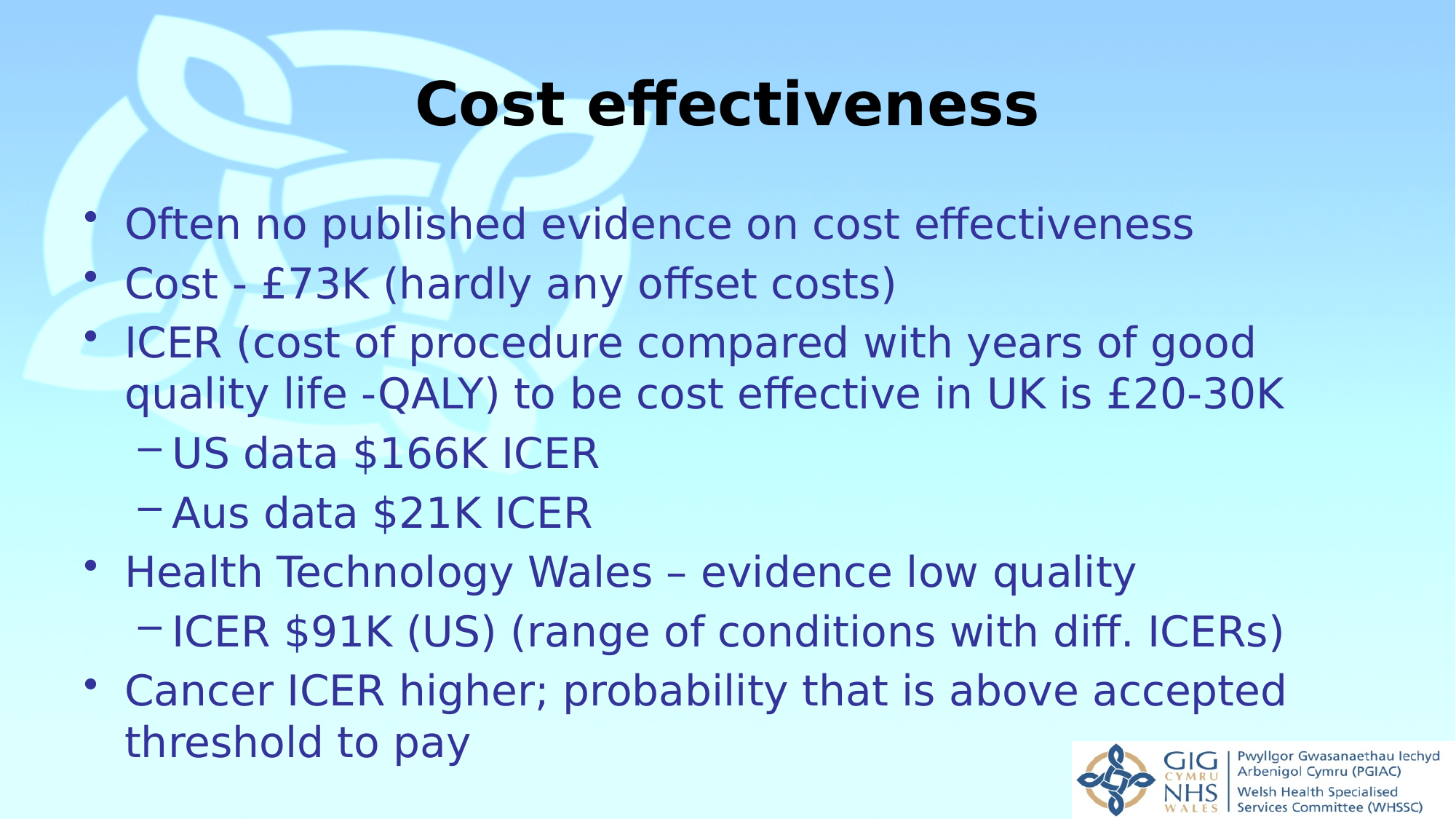

# Cost effectiveness
Often no published evidence on cost effectiveness
Cost - £73K (hardly any offset costs)
ICER (cost of procedure compared with years of good quality life -QALY) to be cost effective in UK is £20-30K
US data $166K ICER
Aus data $21K ICER
Health Technology Wales – evidence low quality
ICER $91K (US) (range of conditions with diff. ICERs)
Cancer ICER higher; probability that is above accepted threshold to pay